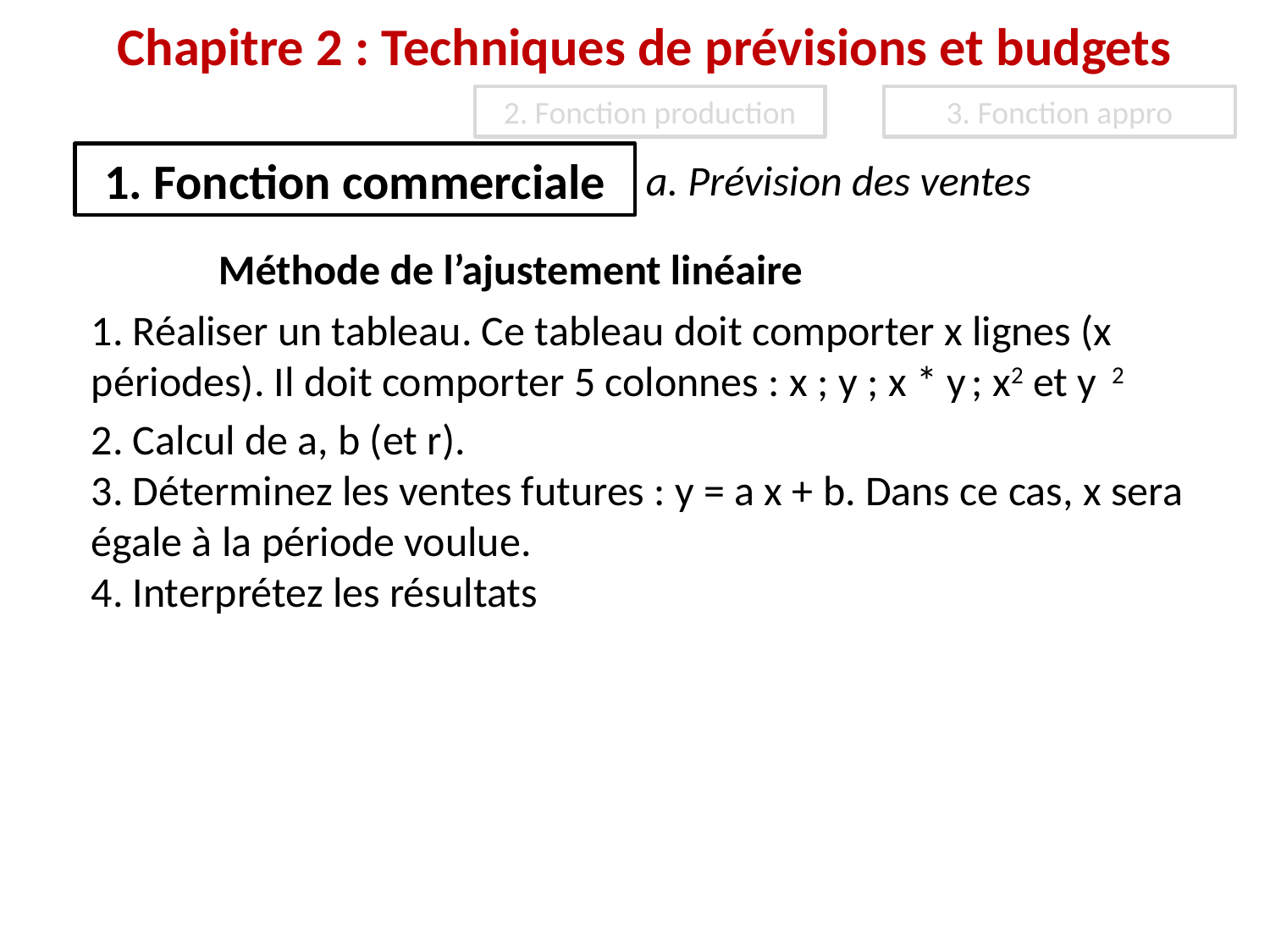

Chapitre 2 : Techniques de prévisions et budgets
2. Fonction production
3. Fonction appro
1. Fonction commerciale
a. Prévision des ventes
	Méthode de l’ajustement linéaire

1. Réaliser un tableau. Ce tableau doit comporter x lignes (x périodes). Il doit comporter 5 colonnes : x ; y ; x * y ; x2 et y  2
2. Calcul de a, b (et r).
3. Déterminez les ventes futures : y = a x + b. Dans ce cas, x sera égale à la période voulue.
4. Interprétez les résultats